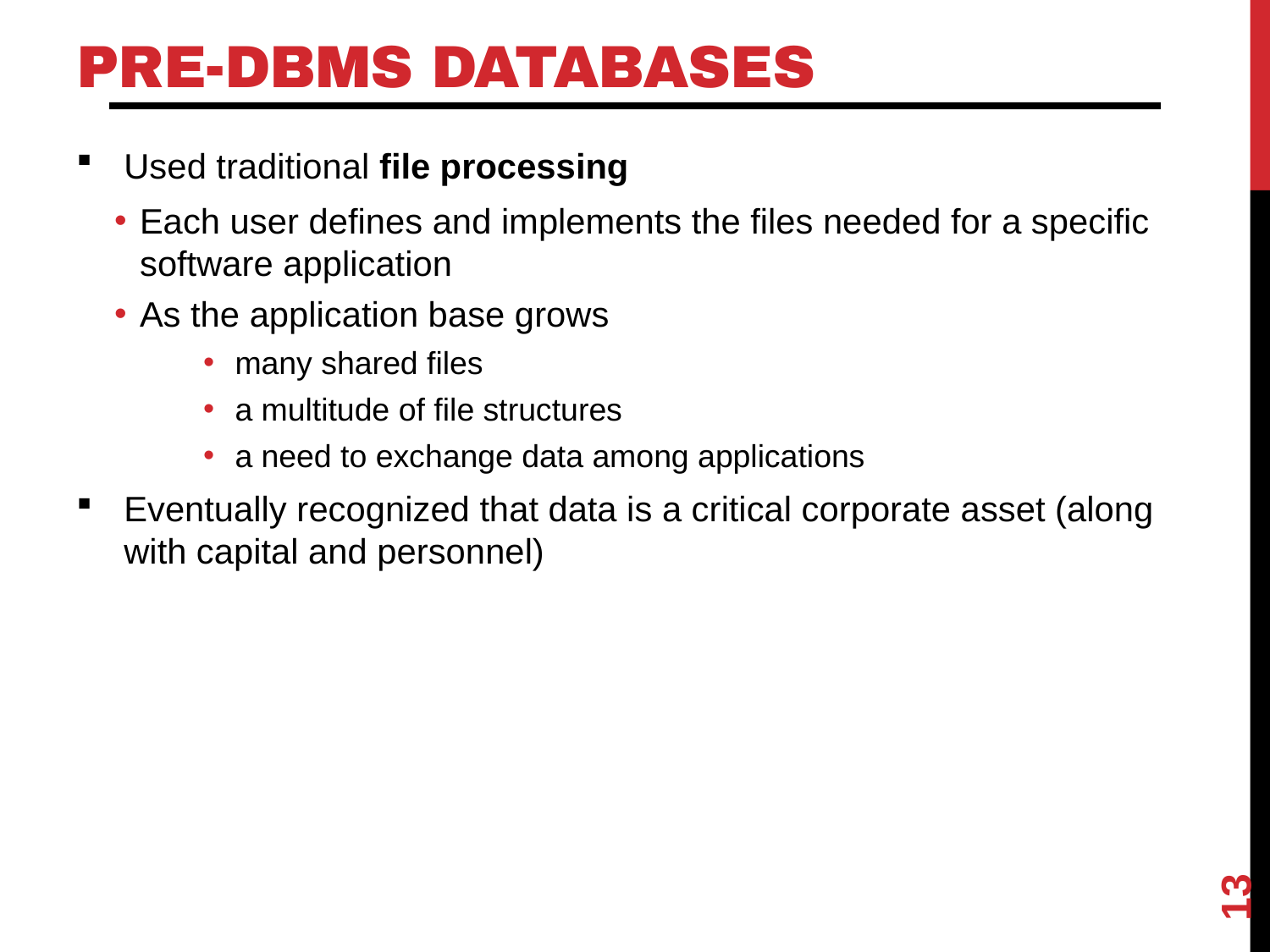

# Pre-DBMS Databases
Used traditional file processing
Each user defines and implements the files needed for a specific software application
As the application base grows
many shared files
a multitude of file structures
a need to exchange data among applications
Eventually recognized that data is a critical corporate asset (along with capital and personnel)
13